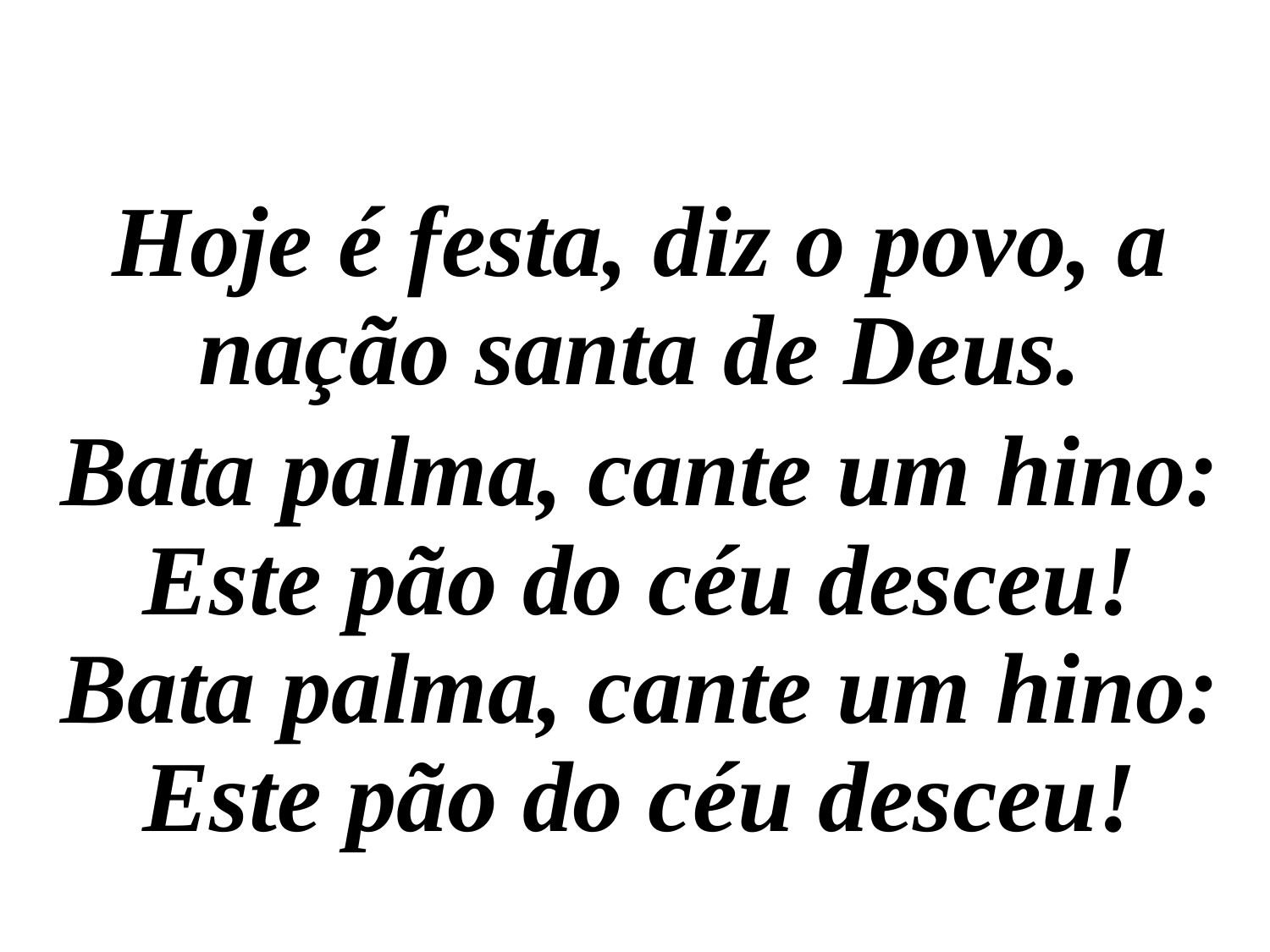

Hoje é festa, diz o povo, a nação santa de Deus.
Bata palma, cante um hino: Este pão do céu desceu! Bata palma, cante um hino: Este pão do céu desceu!